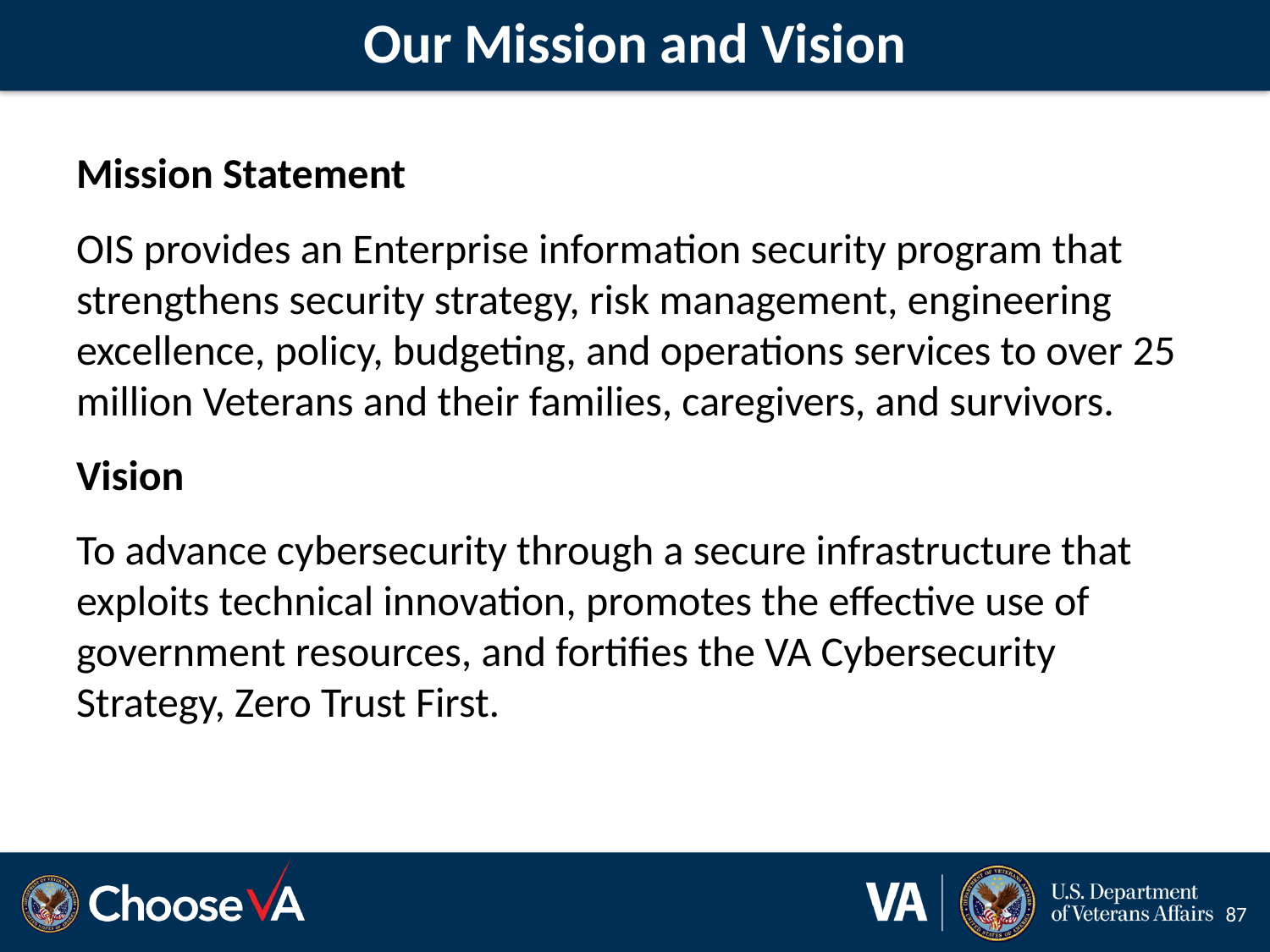

# Our Mission and Vision
Mission Statement
OIS provides an Enterprise information security program that strengthens security strategy, risk management, engineering ​excellence, policy, budgeting, and operations services to over ​25 million Veterans and their families, caregivers, and survivors.
Vision
To advance cybersecurity through a secure infrastructure that exploits technical innovation, promotes the effective use of government resources, and fortifies the VA Cybersecurity Strategy, Zero Trust First.
87